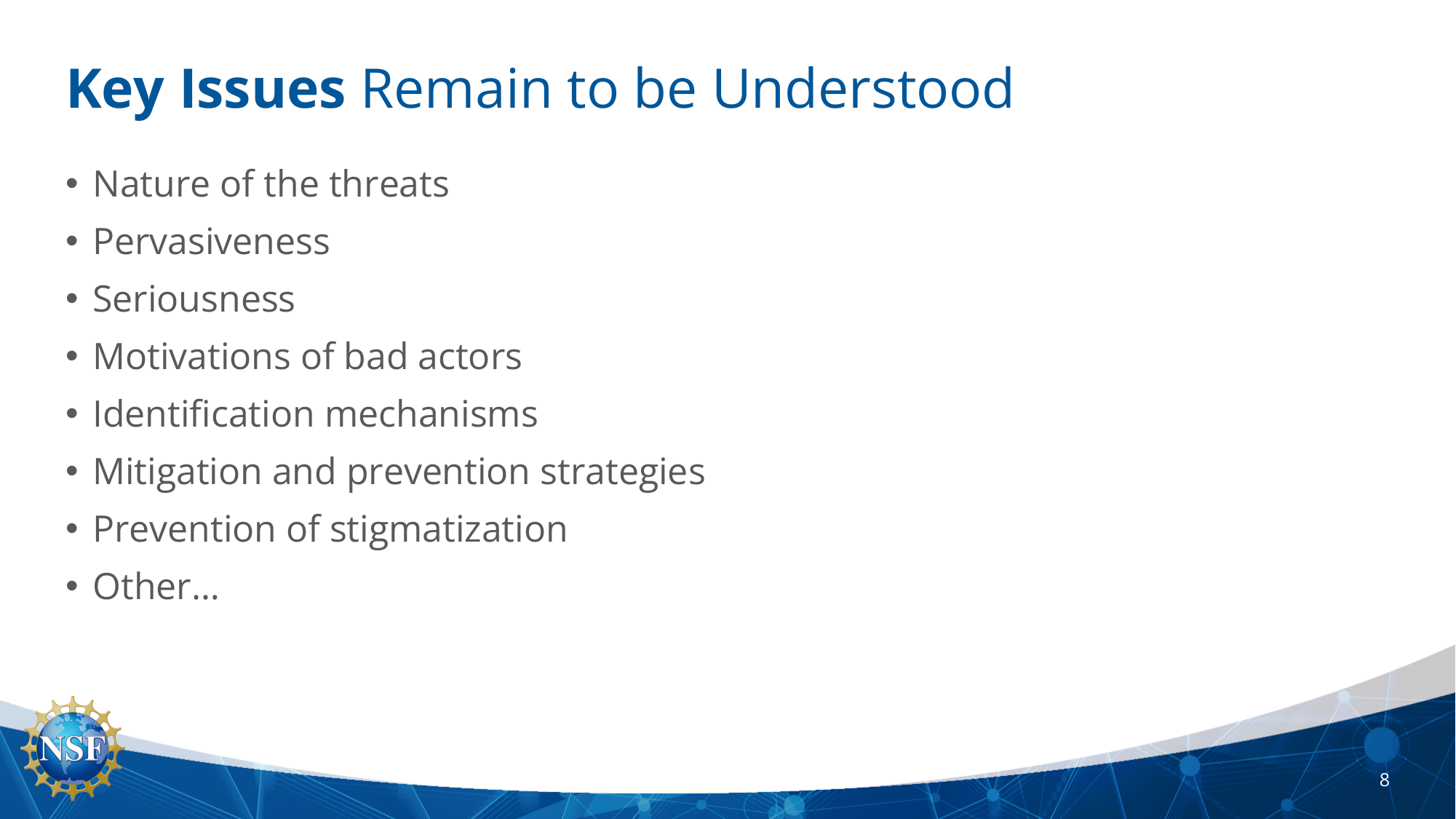

# Key Issues Remain to be Understood
Nature of the threats
Pervasiveness
Seriousness
Motivations of bad actors
Identification mechanisms
Mitigation and prevention strategies
Prevention of stigmatization
Other…

8